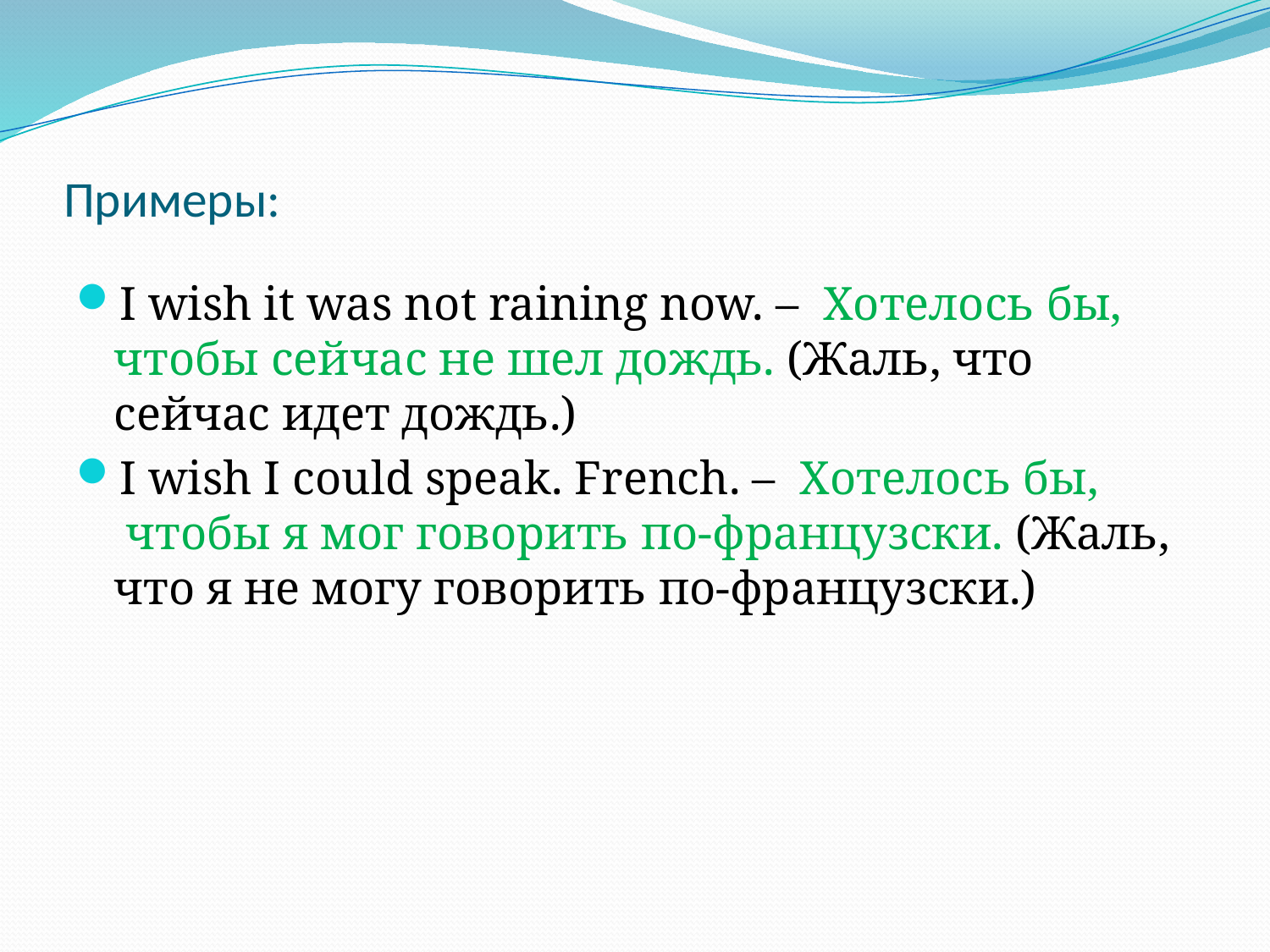

# Примеры:
I wish it was not raining now. –  Хотелось бы, чтобы сейчас не шел дождь. (Жаль, что сейчас идет дождь.)
I wish I could speak. French. –  Хотелось бы,  чтобы я мог говорить по-французски. (Жаль, что я не могу говорить по-французски.)